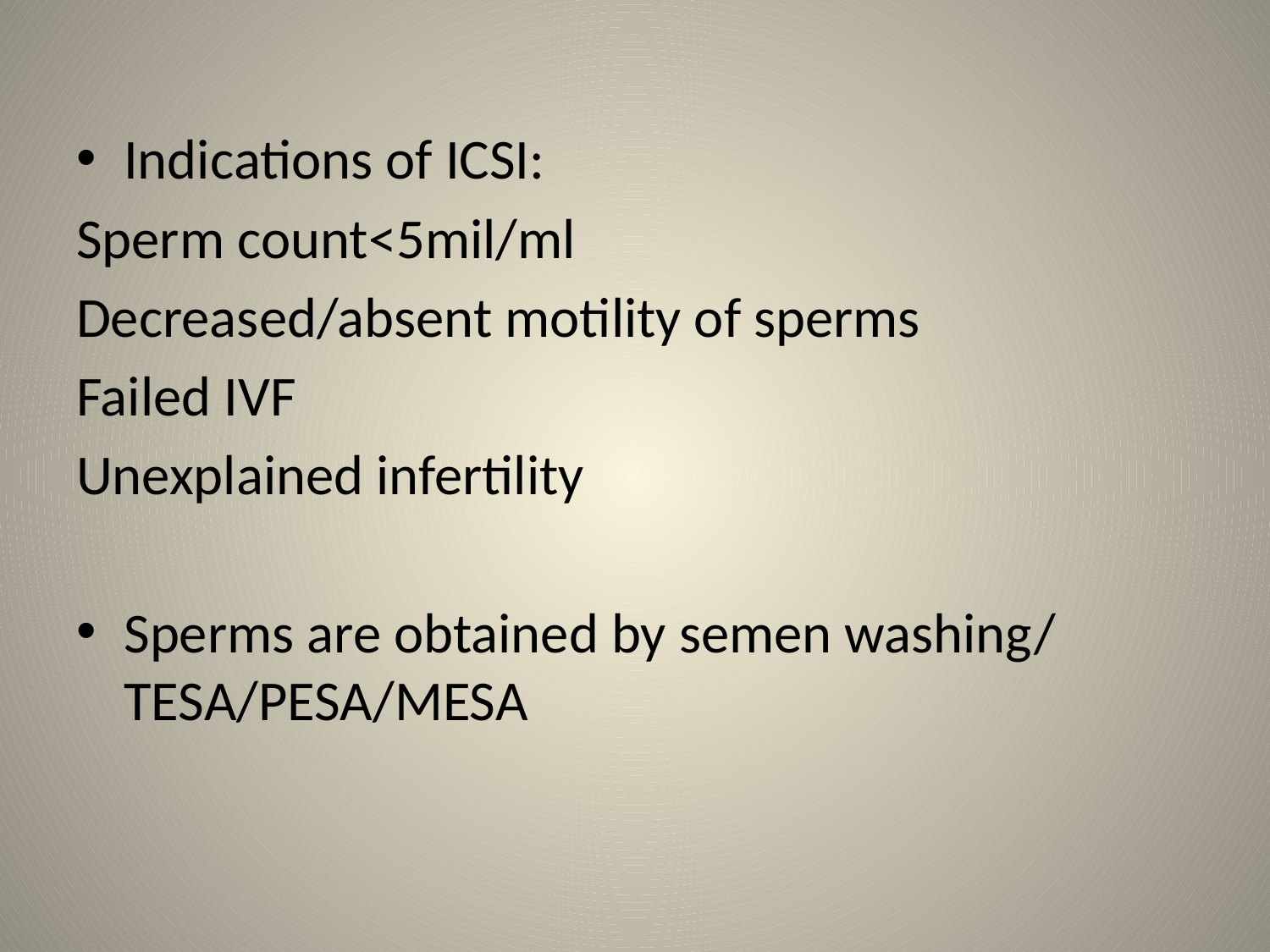

Indications of ICSI:
Sperm count<5mil/ml
Decreased/absent motility of sperms
Failed IVF
Unexplained infertility

Sperms are obtained by semen washing/ TESA/PESA/MESA